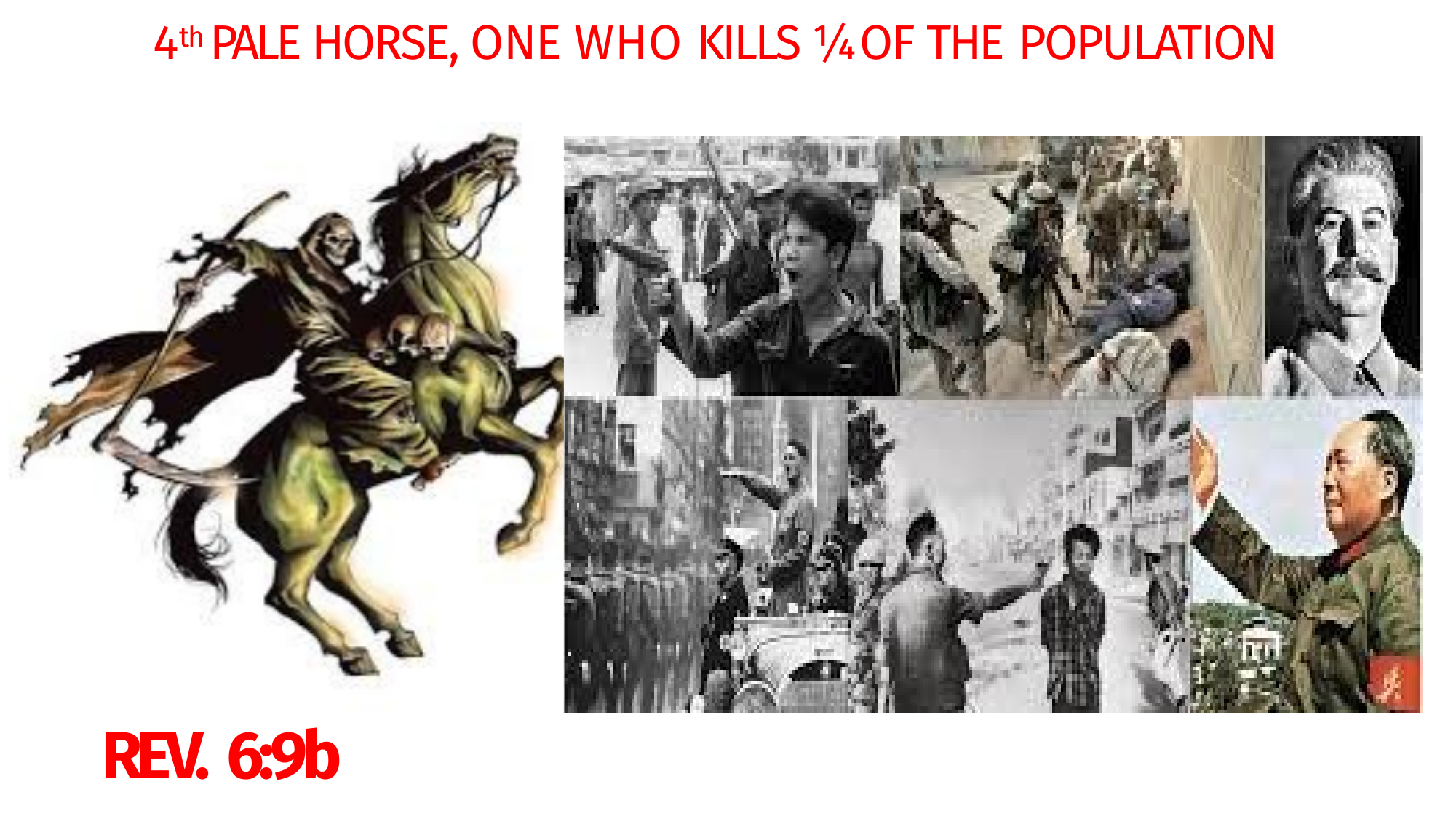

4th PALE HORSE, ONE WHO KILLS ¼ OF THE POPULATION

REV. 6:9b